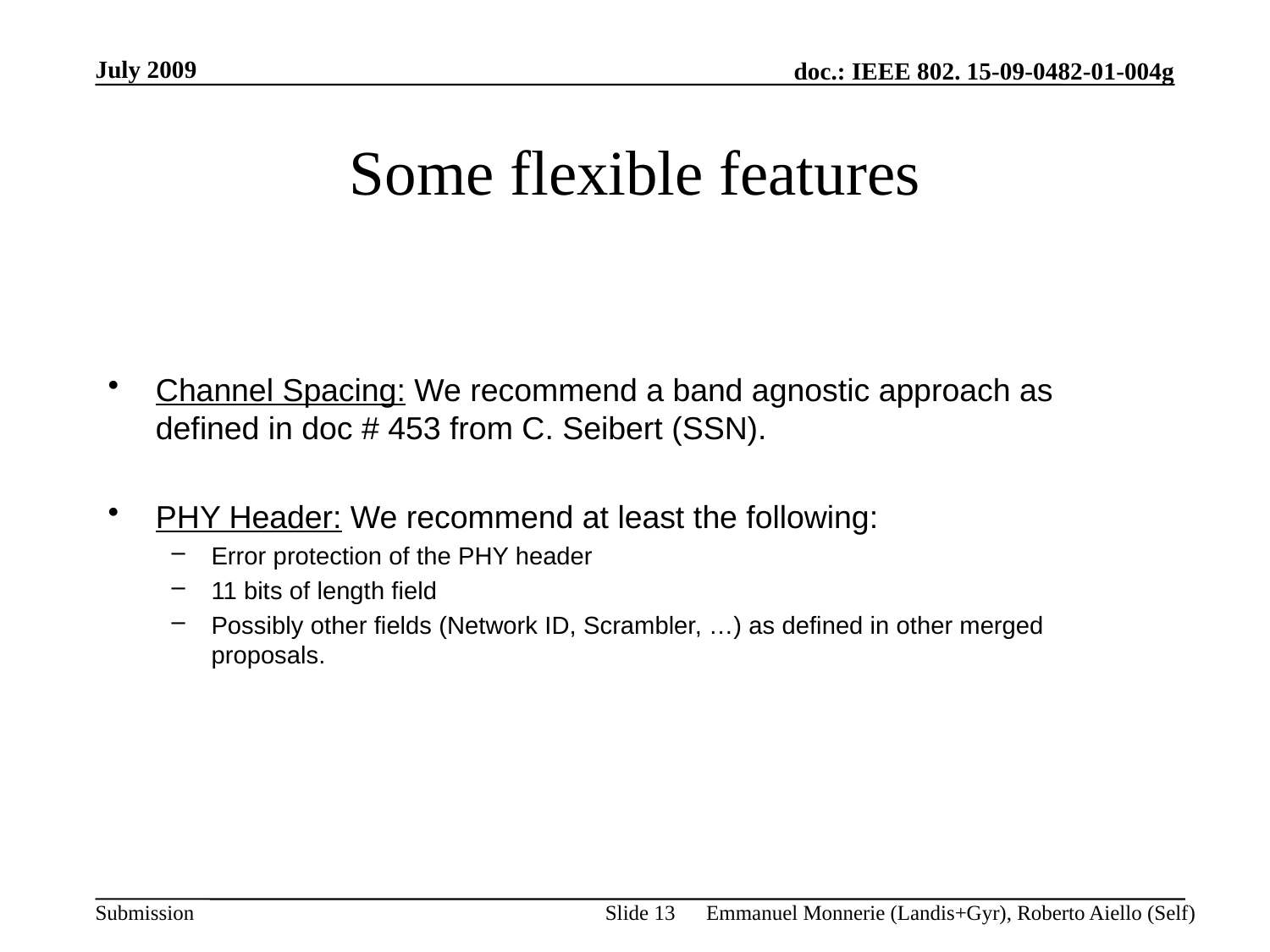

July 2009
# Some flexible features

Channel Spacing: We recommend a band agnostic approach as defined in doc # 453 from C. Seibert (SSN).

PHY Header: We recommend at least the following:
Error protection of the PHY header
11 bits of length field
Possibly other fields (Network ID, Scrambler, …) as defined in other merged proposals.
Slide 13
Emmanuel Monnerie (Landis+Gyr), Roberto Aiello (Self)